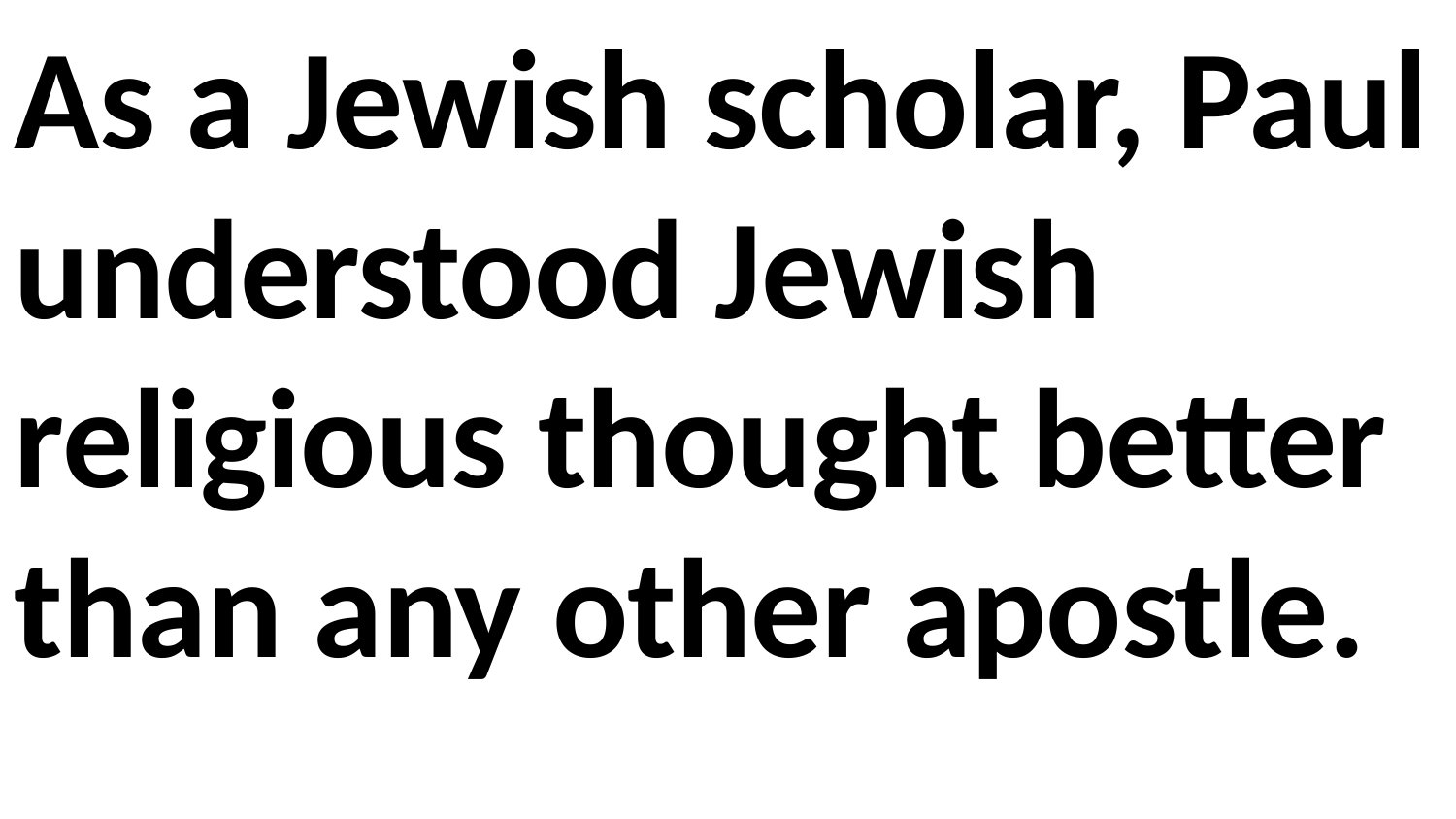

As a Jewish scholar, Paul understood Jewish religious thought better than any other apostle.